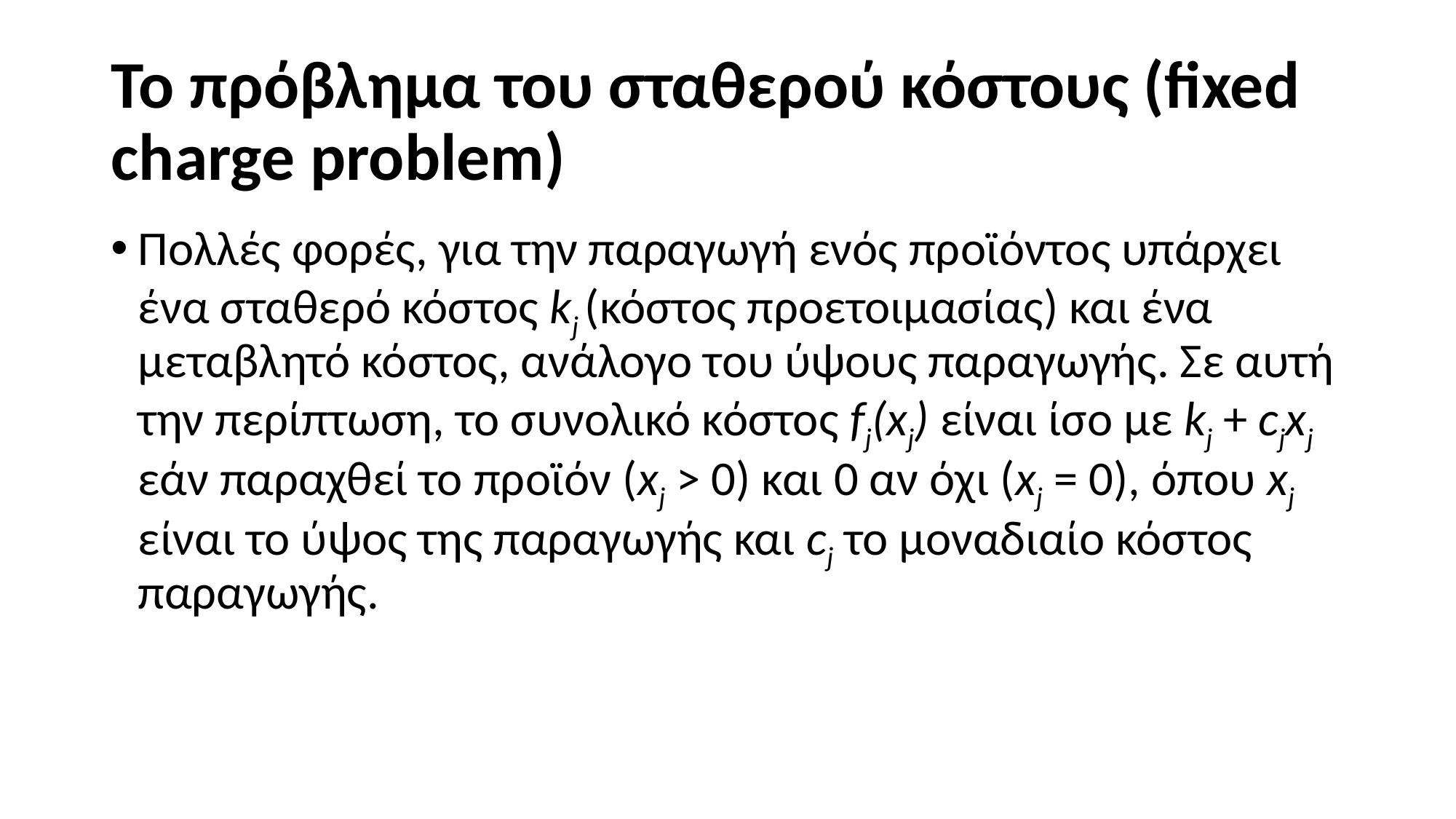

# Το πρόβλημα του σταθερού κόστους (fixed charge problem)
Πολλές φορές, για την παραγωγή ενός προϊόντος υπάρχει ένα σταθερό κόστος kj (κόστος προετοιμασίας) και ένα μεταβλητό κόστος, ανάλογο του ύψους παραγωγής. Σε αυτή την περίπτωση, το συνολικό κόστος fj(xj) είναι ίσο με kj + cjxj εάν παραχθεί το προϊόν (xj > 0) και 0 αν όχι (xj = 0), όπου xj είναι το ύψος της παραγωγής και cj το μοναδιαίο κόστος παραγωγής.